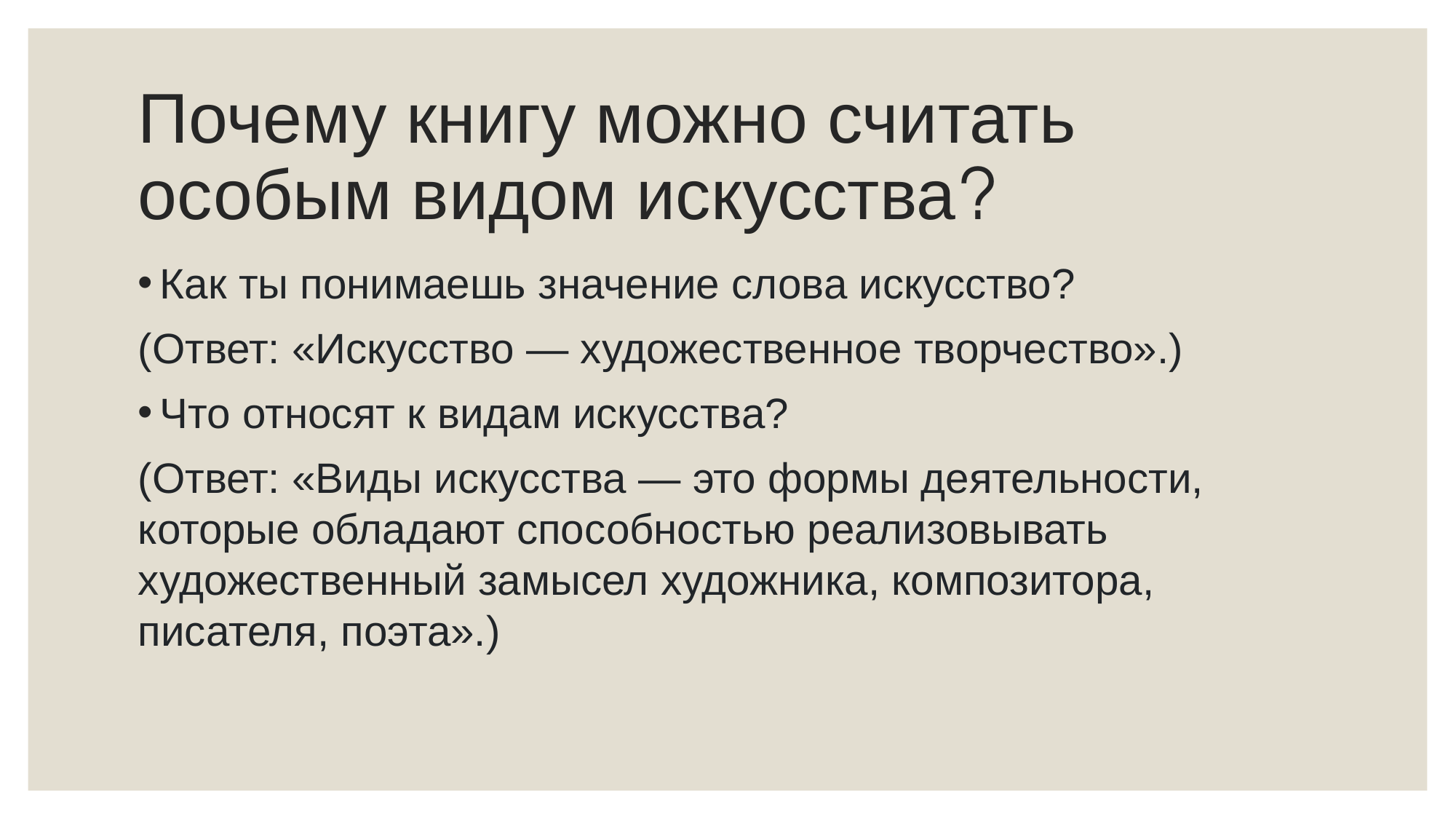

# Почему книгу можно считать особым видом искусства?
Как ты понимаешь значение слова искусство?
(Ответ: «Искусство — художественное творчество».)
Что относят к видам искусства?
(Ответ: «Виды искусства — это формы деятельности, которые обладают способностью реализовывать художественный замысел художника, композитора, писателя, поэта».)